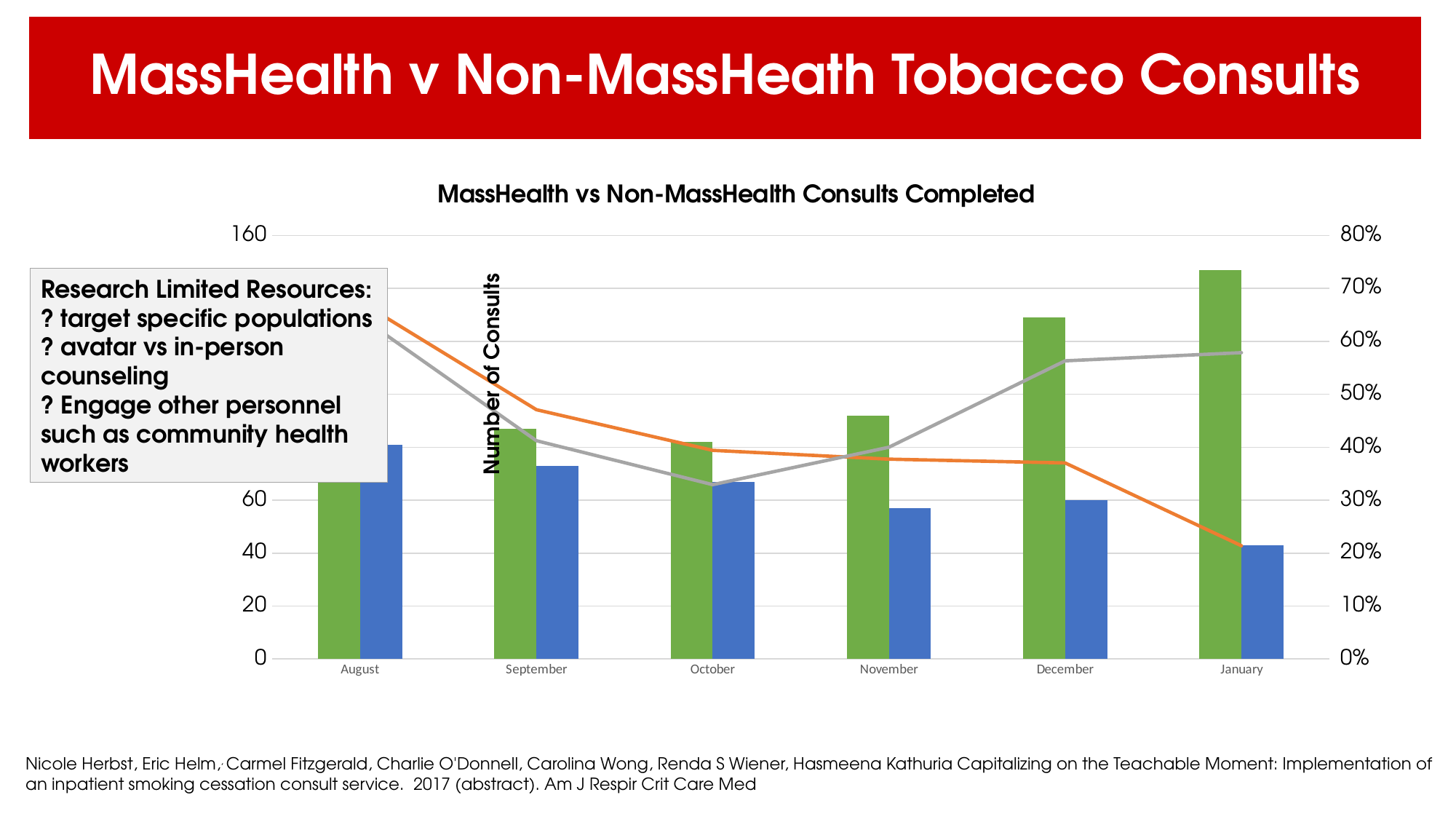

# MassHealth v Non-MassHeath Tobacco Consults

### Chart: MassHealth vs Non-MassHealth Consults Completed

| Category | MassHealth Consults Completed | Non-MassHealth Consults Completed | Percent MassHealth Consults Completed | Percent Non-MassHealth Consults Completed |
|---|---|---|---|---|
| August | 97.0 | 81.0 | 0.6466666666666666 | 0.675 |
| September | 87.0 | 73.0 | 0.41232227488151657 | 0.47096774193548385 |
| October | 82.0 | 67.0 | 0.3293172690763052 | 0.3941176470588235 |
| November | 92.0 | 57.0 | 0.4 | 0.37748344370860926 |
| December | 129.0 | 60.0 | 0.5633187772925764 | 0.37037037037037035 |
| January | 147.0 | 43.0 | 0.5787401574803149 | 0.21393034825870647 |
Research Limited Resources:
? target specific populations
? avatar vs in-person counseling
? Engage other personnel such as community health workers
Nicole Herbst, Eric Helm,, Carmel Fitzgerald, Charlie O'Donnell, Carolina Wong, Renda S Wiener, Hasmeena Kathuria Capitalizing on the Teachable Moment: Implementation of an inpatient smoking cessation consult service.  2017 (abstract). Am J Respir Crit Care Med